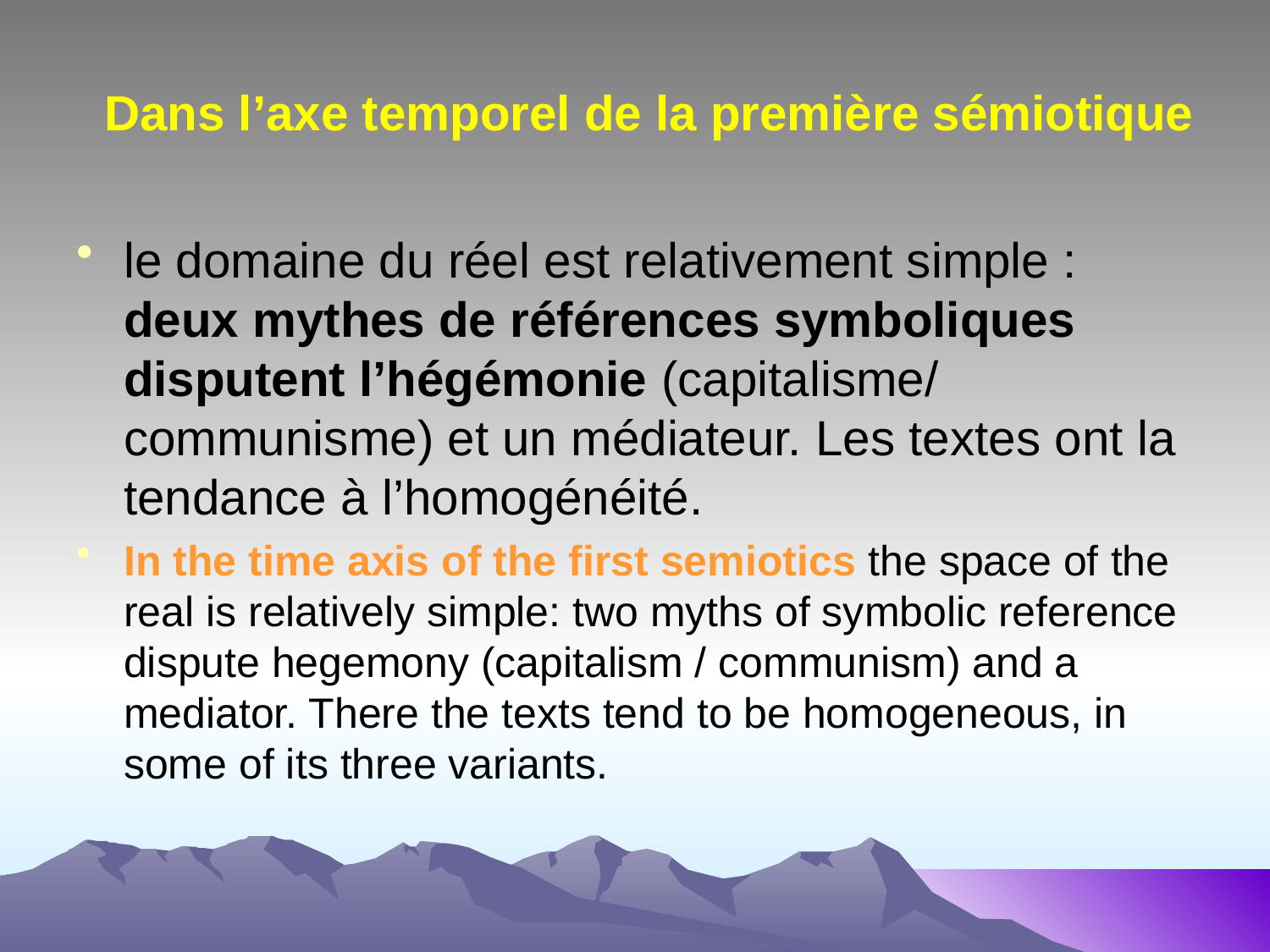

# Dans l’axe temporel de la première sémiotique
le domaine du réel est relativement simple : deux mythes de références symboliques disputent l’hégémonie (capitalisme/ communisme) et un médiateur. Les textes ont la tendance à l’homogénéité.
In the time axis of the first semiotics the space of the real is relatively simple: two myths of symbolic reference dispute hegemony (capitalism / communism) and a mediator. There the texts tend to be homogeneous, in some of its three variants.